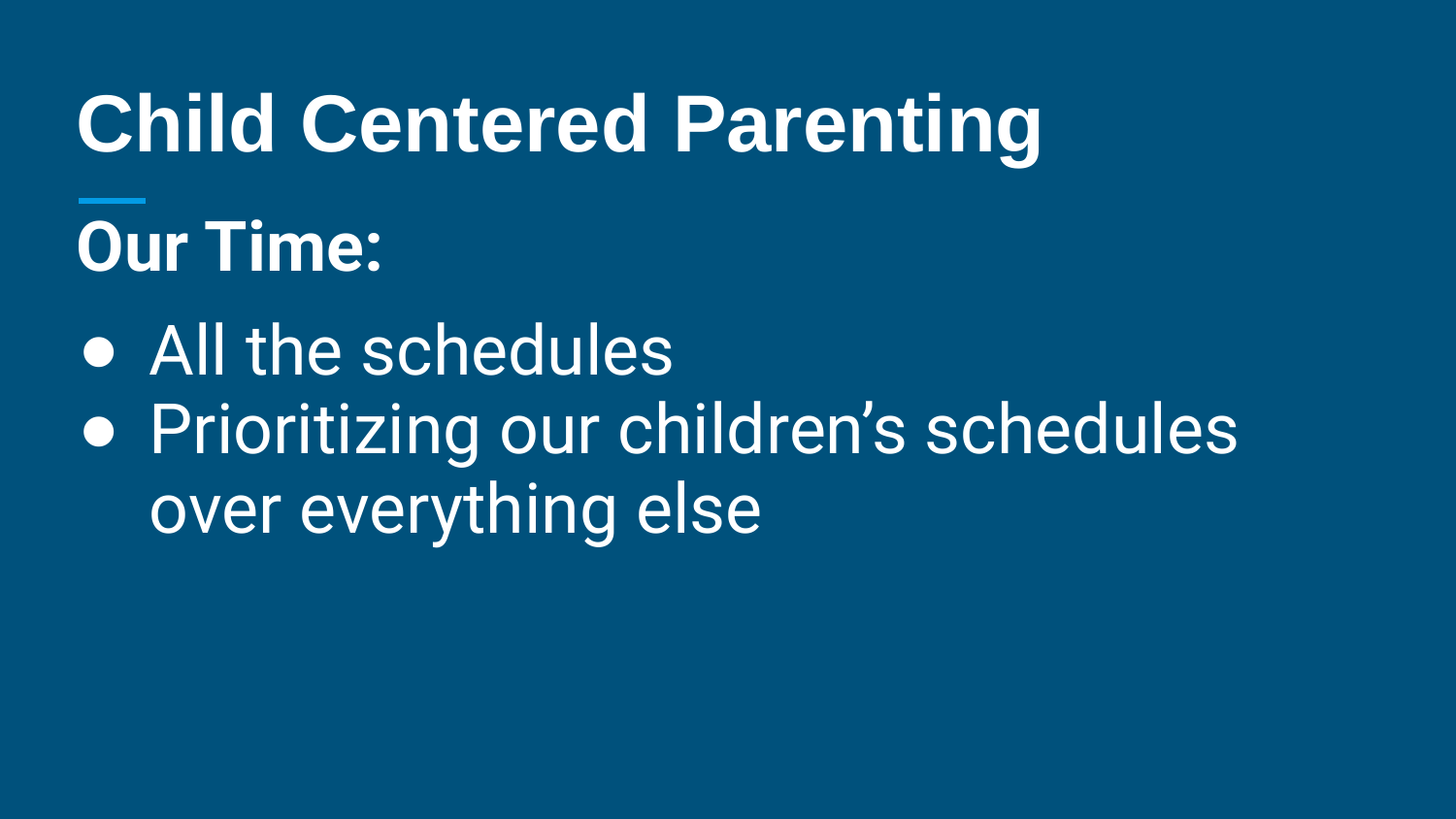

# Child Centered Parenting
Our Time:
All the schedules
Prioritizing our children’s schedules over everything else